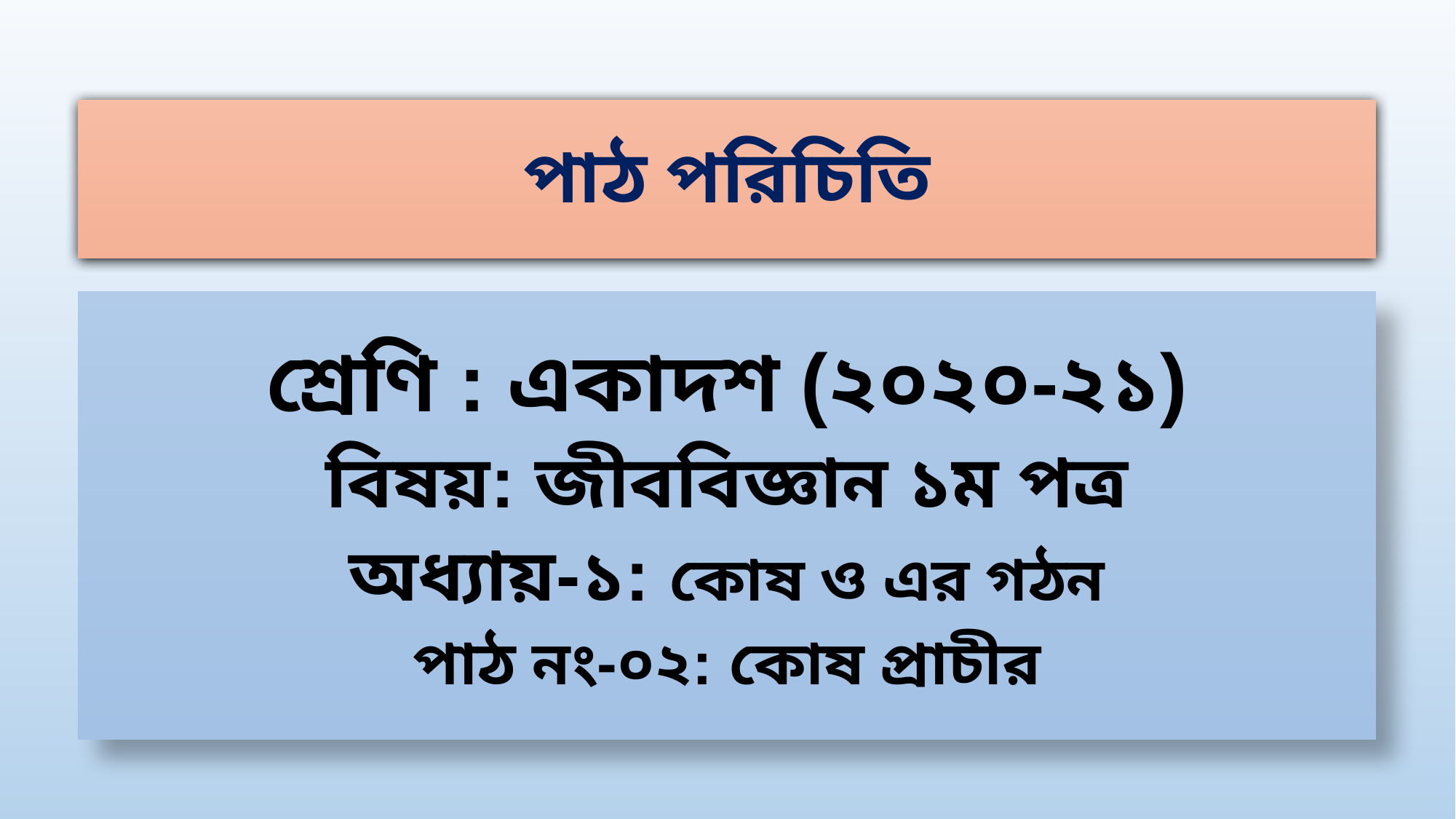

# পাঠ পরিচিতি

শ্রেণি : একাদশ (২০২০-২১)
বিষয়: জীববিজ্ঞান ১ম পত্র
অধ্যায়-১: কোষ ও এর গঠন
পাঠ নং-০২: কোষ প্রাচীর